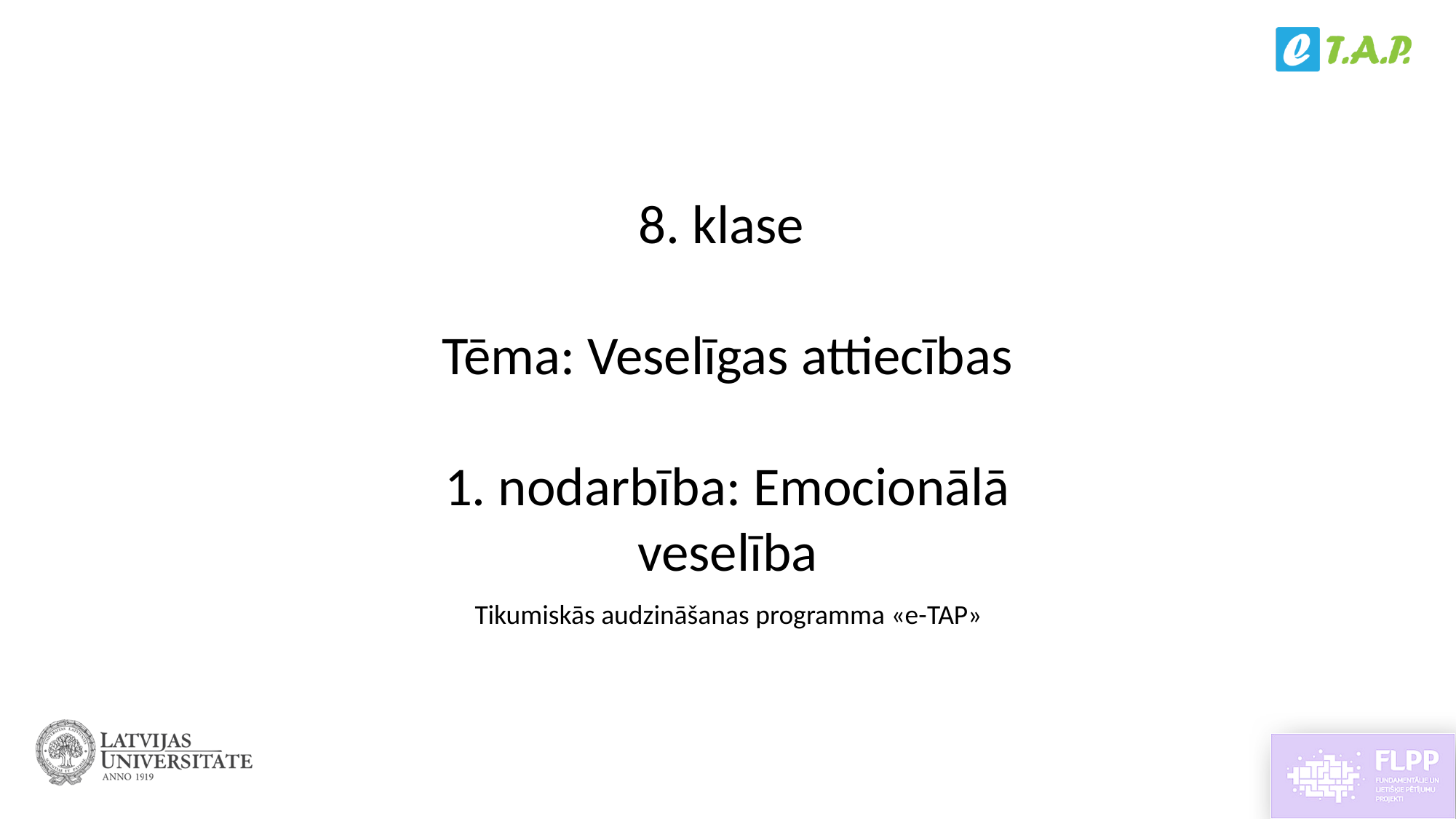

8. klase ​
​
Tēma: Veselīgas attiecības
​
1. nodarbība: Emocionālā veselība
Tikumiskās audzināšanas programma «e-TAP»​